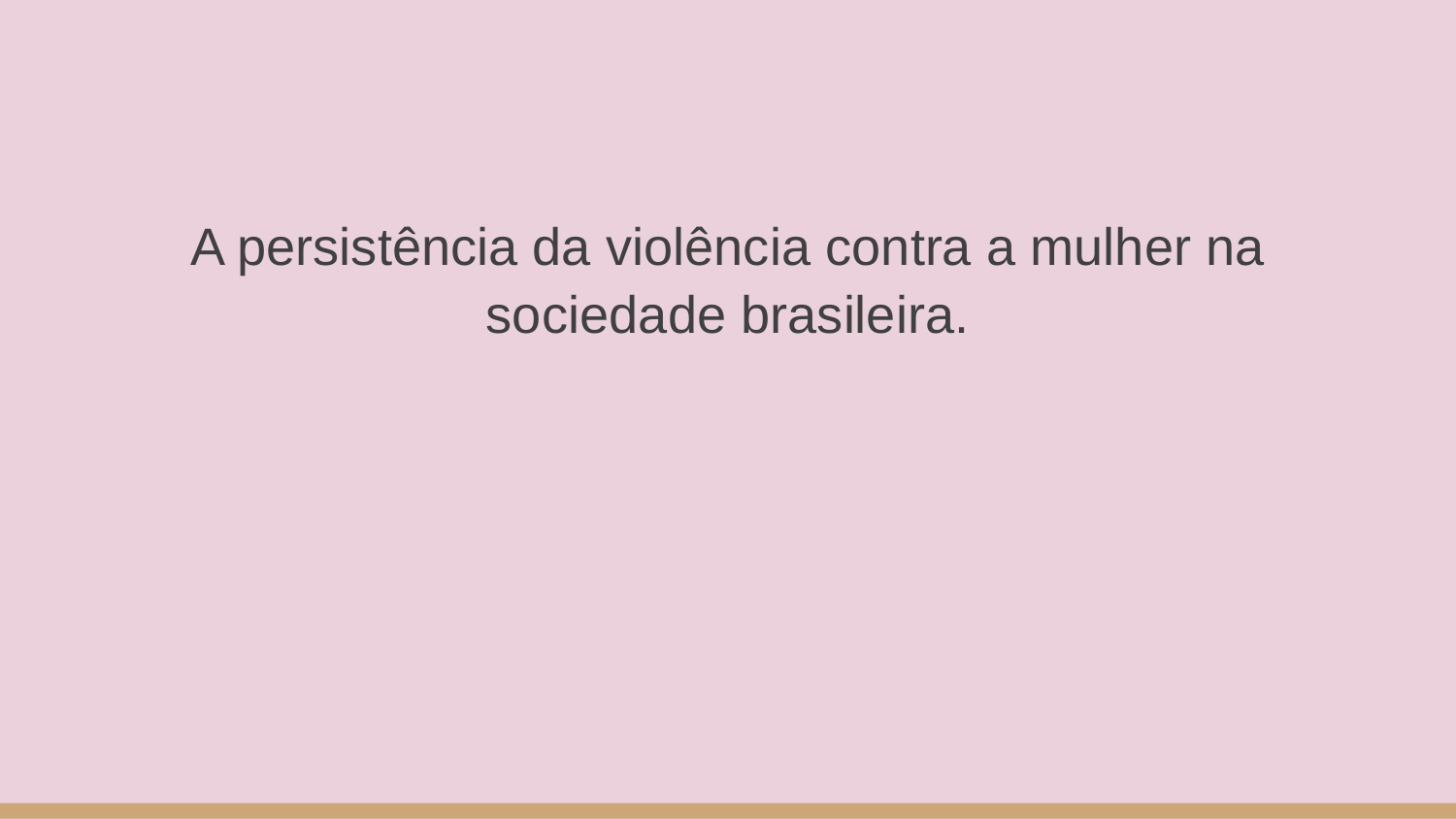

A persistência da violência contra a mulher na sociedade brasileira.